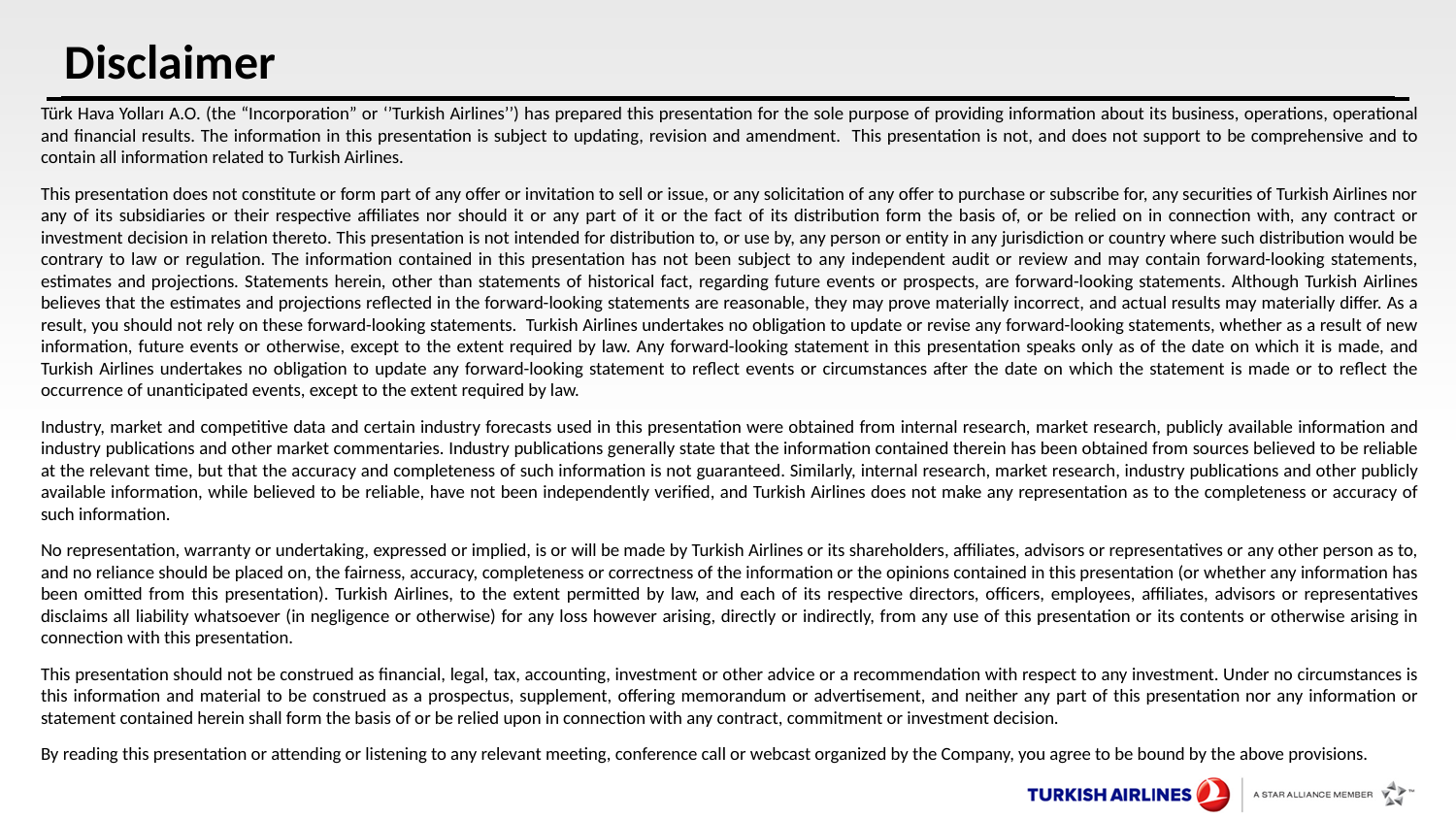

Disclaimer
Türk Hava Yolları A.O. (the “Incorporation” or ‘’Turkish Airlines’’) has prepared this presentation for the sole purpose of providing information about its business, operations, operational and financial results. The information in this presentation is subject to updating, revision and amendment.  This presentation is not, and does not support to be comprehensive and to contain all information related to Turkish Airlines.

This presentation does not constitute or form part of any offer or invitation to sell or issue, or any solicitation of any offer to purchase or subscribe for, any securities of Turkish Airlines nor any of its subsidiaries or their respective affiliates nor should it or any part of it or the fact of its distribution form the basis of, or be relied on in connection with, any contract or investment decision in relation thereto. This presentation is not intended for distribution to, or use by, any person or entity in any jurisdiction or country where such distribution would be contrary to law or regulation. The information contained in this presentation has not been subject to any independent audit or review and may contain forward-looking statements, estimates and projections. Statements herein, other than statements of historical fact, regarding future events or prospects, are forward-looking statements. Although Turkish Airlines believes that the estimates and projections reflected in the forward-looking statements are reasonable, they may prove materially incorrect, and actual results may materially differ. As a result, you should not rely on these forward-looking statements.  Turkish Airlines undertakes no obligation to update or revise any forward-looking statements, whether as a result of new information, future events or otherwise, except to the extent required by law. Any forward-looking statement in this presentation speaks only as of the date on which it is made, and Turkish Airlines undertakes no obligation to update any forward-looking statement to reflect events or circumstances after the date on which the statement is made or to reflect the occurrence of unanticipated events, except to the extent required by law.

Industry, market and competitive data and certain industry forecasts used in this presentation were obtained from internal research, market research, publicly available information and industry publications and other market commentaries. Industry publications generally state that the information contained therein has been obtained from sources believed to be reliable at the relevant time, but that the accuracy and completeness of such information is not guaranteed. Similarly, internal research, market research, industry publications and other publicly available information, while believed to be reliable, have not been independently verified, and Turkish Airlines does not make any representation as to the completeness or accuracy of such information.

No representation, warranty or undertaking, expressed or implied, is or will be made by Turkish Airlines or its shareholders, affiliates, advisors or representatives or any other person as to, and no reliance should be placed on, the fairness, accuracy, completeness or correctness of the information or the opinions contained in this presentation (or whether any information has been omitted from this presentation). Turkish Airlines, to the extent permitted by law, and each of its respective directors, officers, employees, affiliates, advisors or representatives disclaims all liability whatsoever (in negligence or otherwise) for any loss however arising, directly or indirectly, from any use of this presentation or its contents or otherwise arising in connection with this presentation.

This presentation should not be construed as financial, legal, tax, accounting, investment or other advice or a recommendation with respect to any investment. Under no circumstances is this information and material to be construed as a prospectus, supplement, offering memorandum or advertisement, and neither any part of this presentation nor any information or statement contained herein shall form the basis of or be relied upon in connection with any contract, commitment or investment decision.

By reading this presentation or attending or listening to any relevant meeting, conference call or webcast organized by the Company, you agree to be bound by the above provisions.